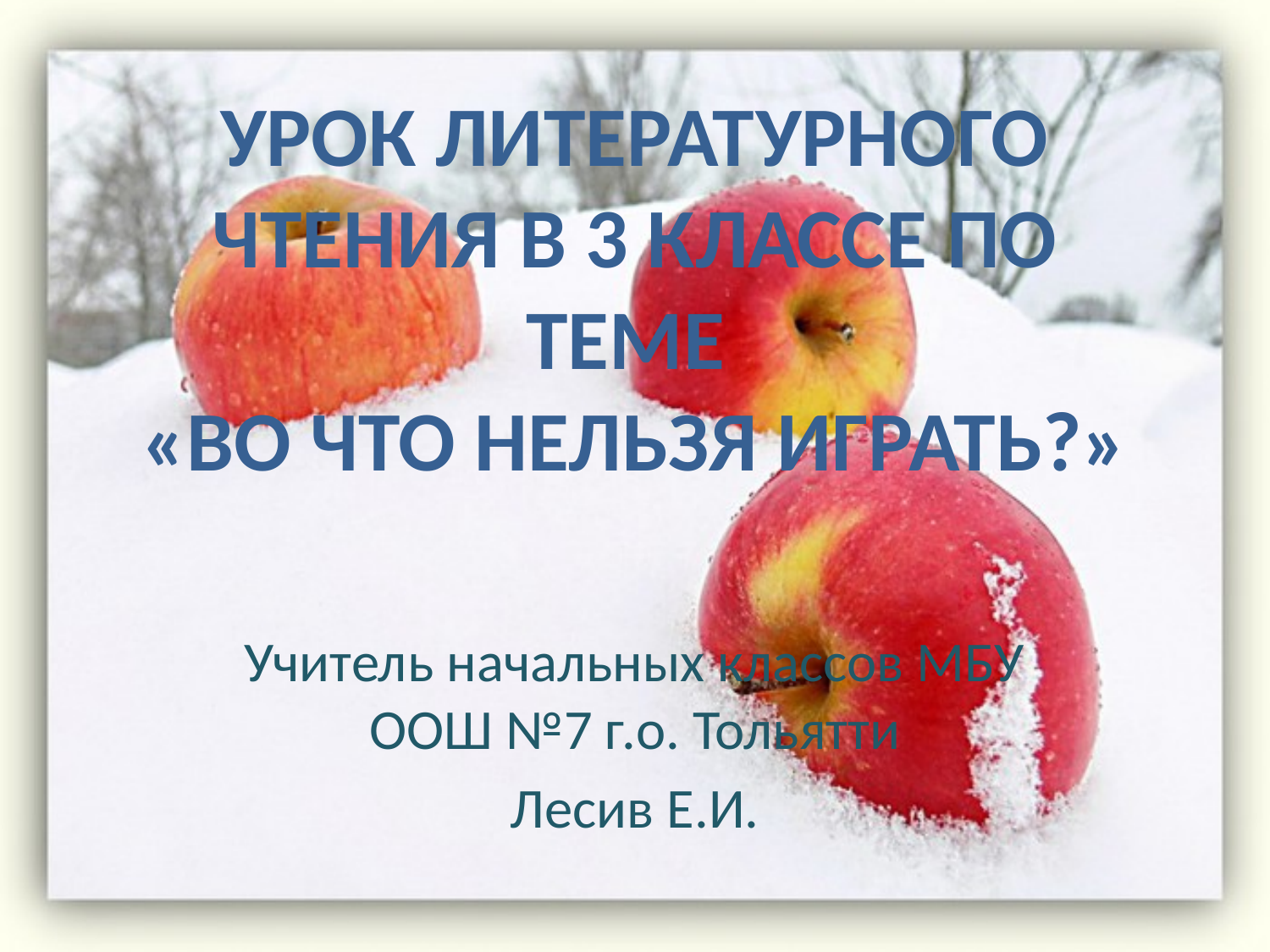

# УРОК ЛИТЕРАТУРНОГО ЧТЕНИЯ В 3 КЛАССЕ ПО ТЕМЕ «ВО ЧТО НЕЛЬЗЯ ИГРАТЬ?»

Учитель начальных классов МБУ ООШ №7 г.о. Тольятти
Лесив Е.И.